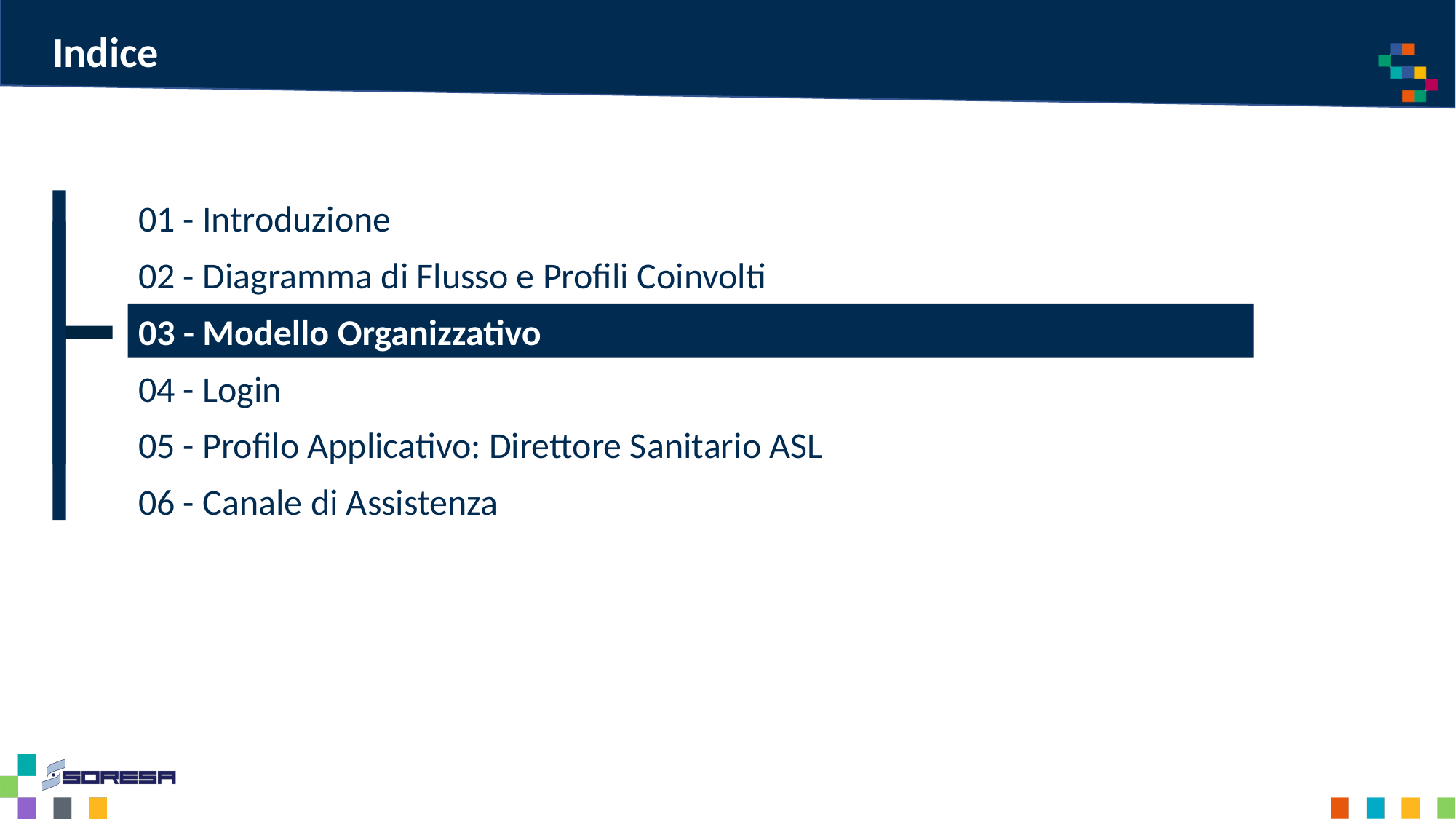

Indice

01 - Introduzione

02 - Diagramma di Flusso e Profili Coinvolti
03 - Modello Organizzativo
04 - Login
05 - Profilo Applicativo: Direttore Sanitario ASL
06 - Canale di Assistenza